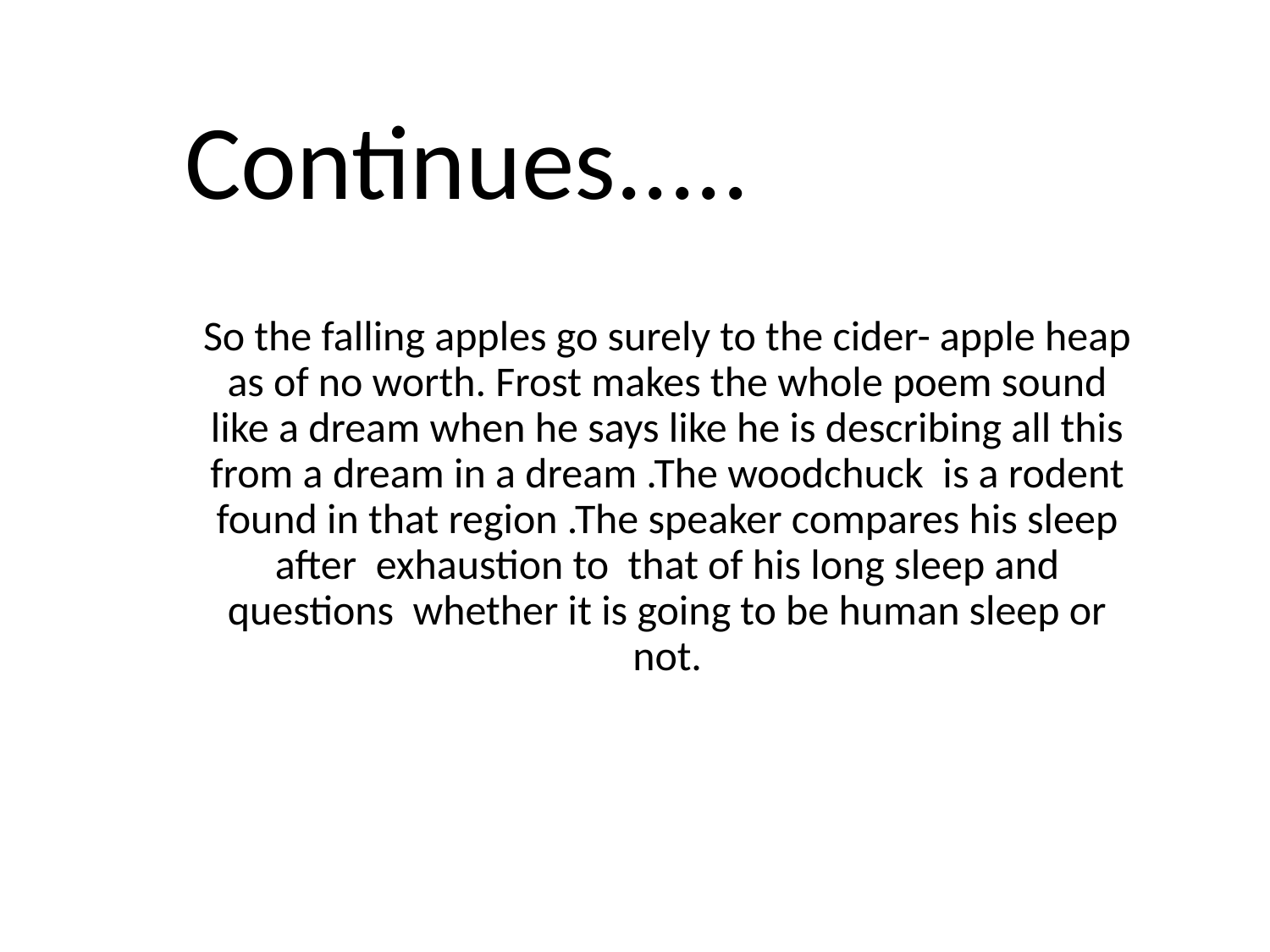

# Continues.....
So the falling apples go surely to the cider- apple heap as of no worth. Frost makes the whole poem sound like a dream when he says like he is describing all this from a dream in a dream .The woodchuck  is a rodent found in that region .The speaker compares his sleep after  exhaustion to  that of his long sleep and questions  whether it is going to be human sleep or not.